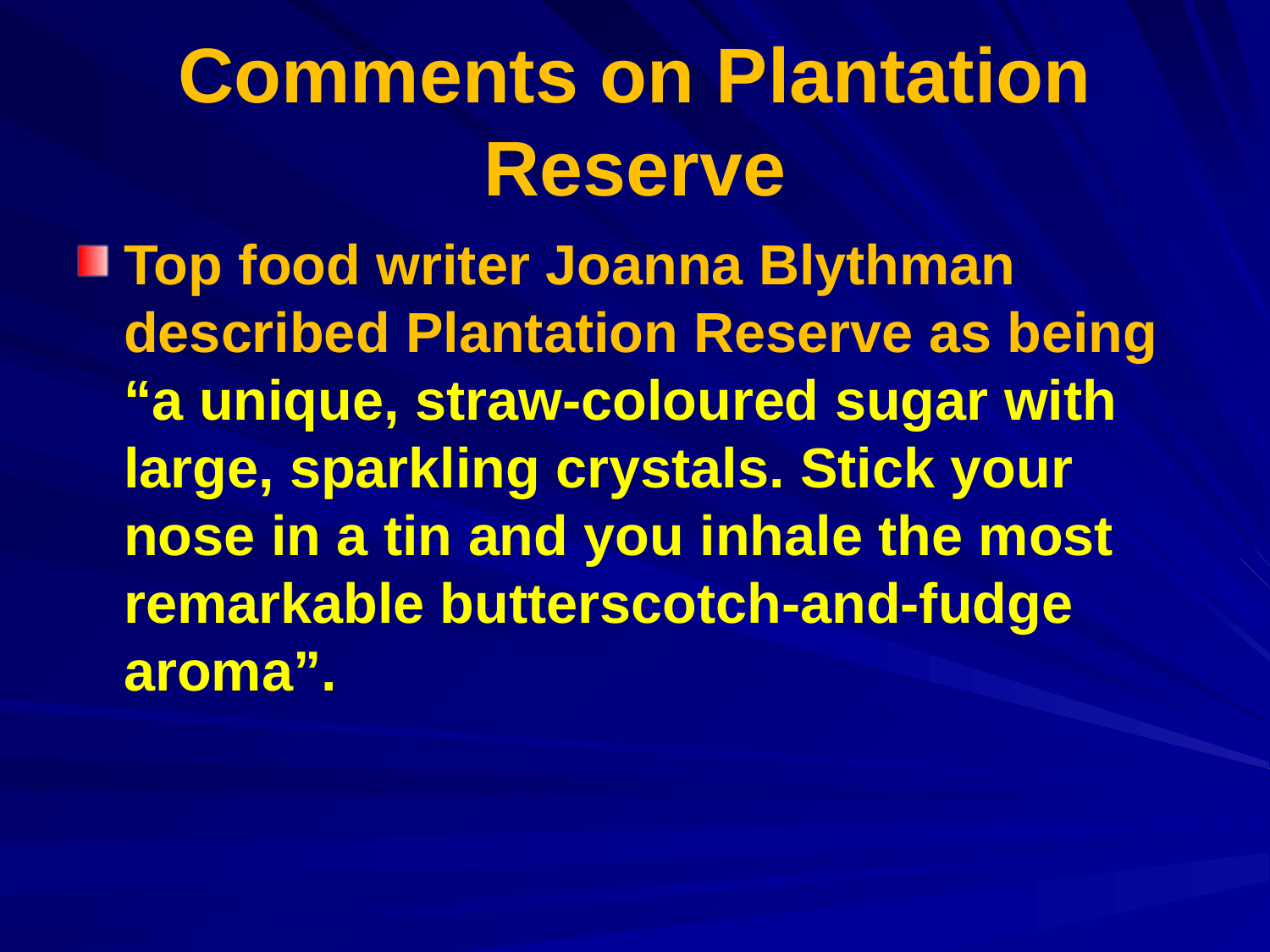

# Comments on Plantation Reserve
Top food writer Joanna Blythman described Plantation Reserve as being “a unique, straw-coloured sugar with large, sparkling crystals. Stick your nose in a tin and you inhale the most remarkable butterscotch-and-fudge aroma”.